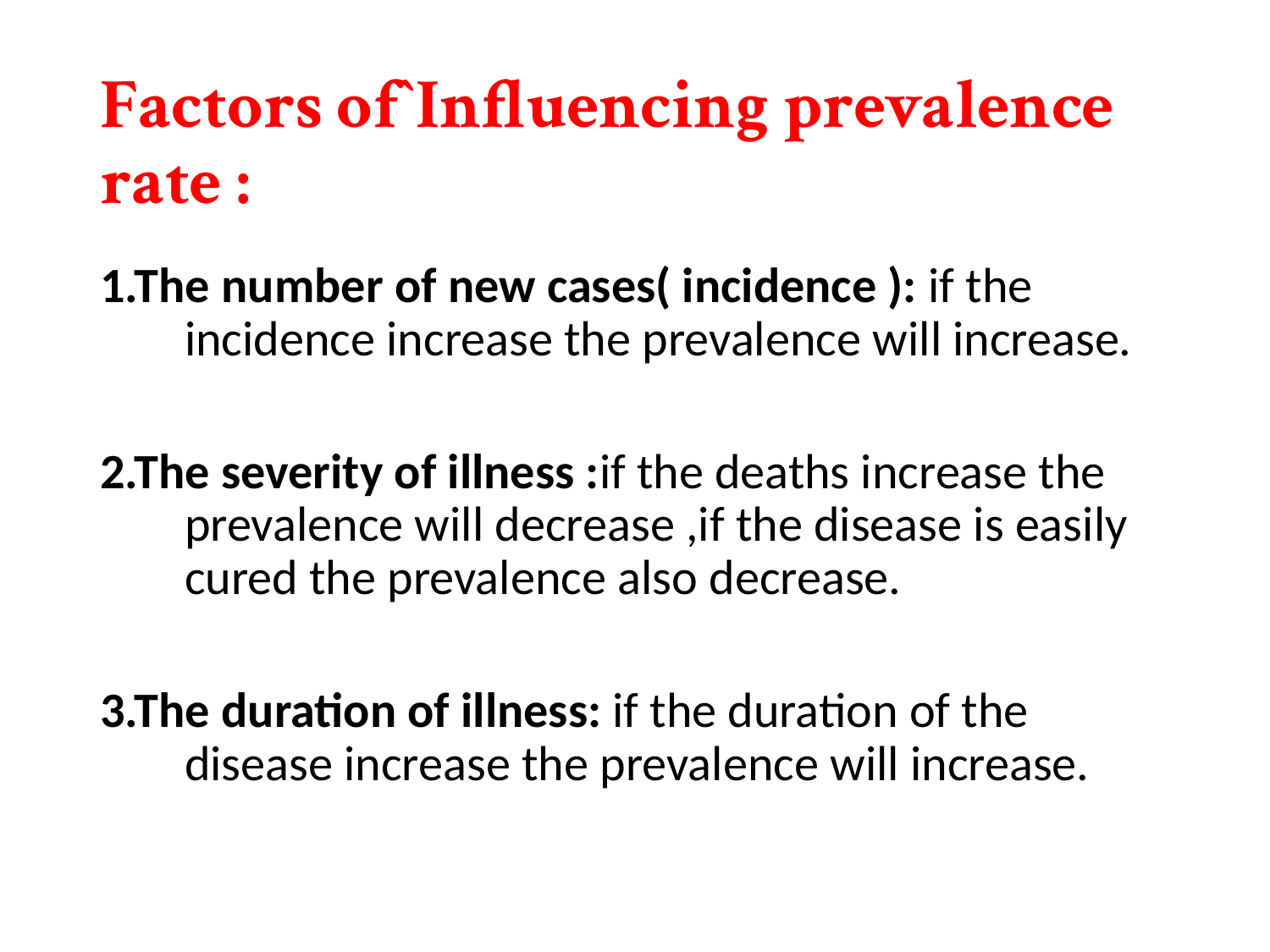

# Factors of`Influencing prevalence rate :
1.The number of new cases( incidence ): if the incidence increase the prevalence will increase.

2.The severity of illness :if the deaths increase the prevalence will decrease ,if the disease is easily cured the prevalence also decrease.

3.The duration of illness: if the duration of the disease increase the prevalence will increase.